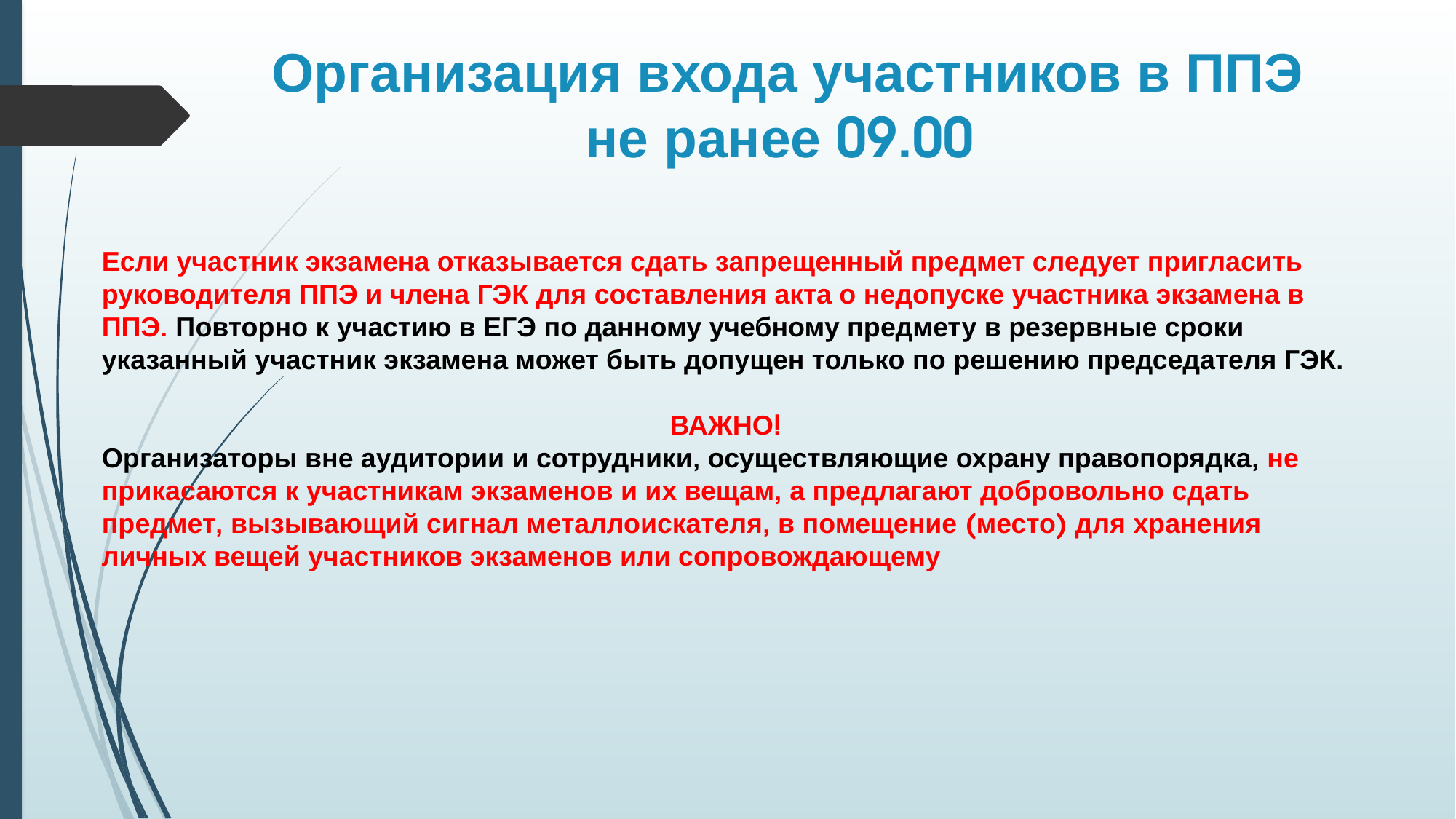

# Организация входа участников в ППЭ не ранее 09.00
Если участник экзамена отказывается сдать запрещенный предмет следует пригласить руководителя ППЭ и члена ГЭК для составления акта о недопуске участника экзамена в ППЭ. Повторно к участию в ЕГЭ по данному учебному предмету в резервные сроки указанный участник экзамена может быть допущен только по решению председателя ГЭК.

ВАЖНО!
Организаторы вне аудитории и сотрудники, осуществляющие охрану правопорядка, не прикасаются к участникам экзаменов и их вещам, а предлагают добровольно сдать предмет, вызывающий сигнал металлоискателя, в помещение (место) для хранения личных вещей участников экзаменов или сопровождающему